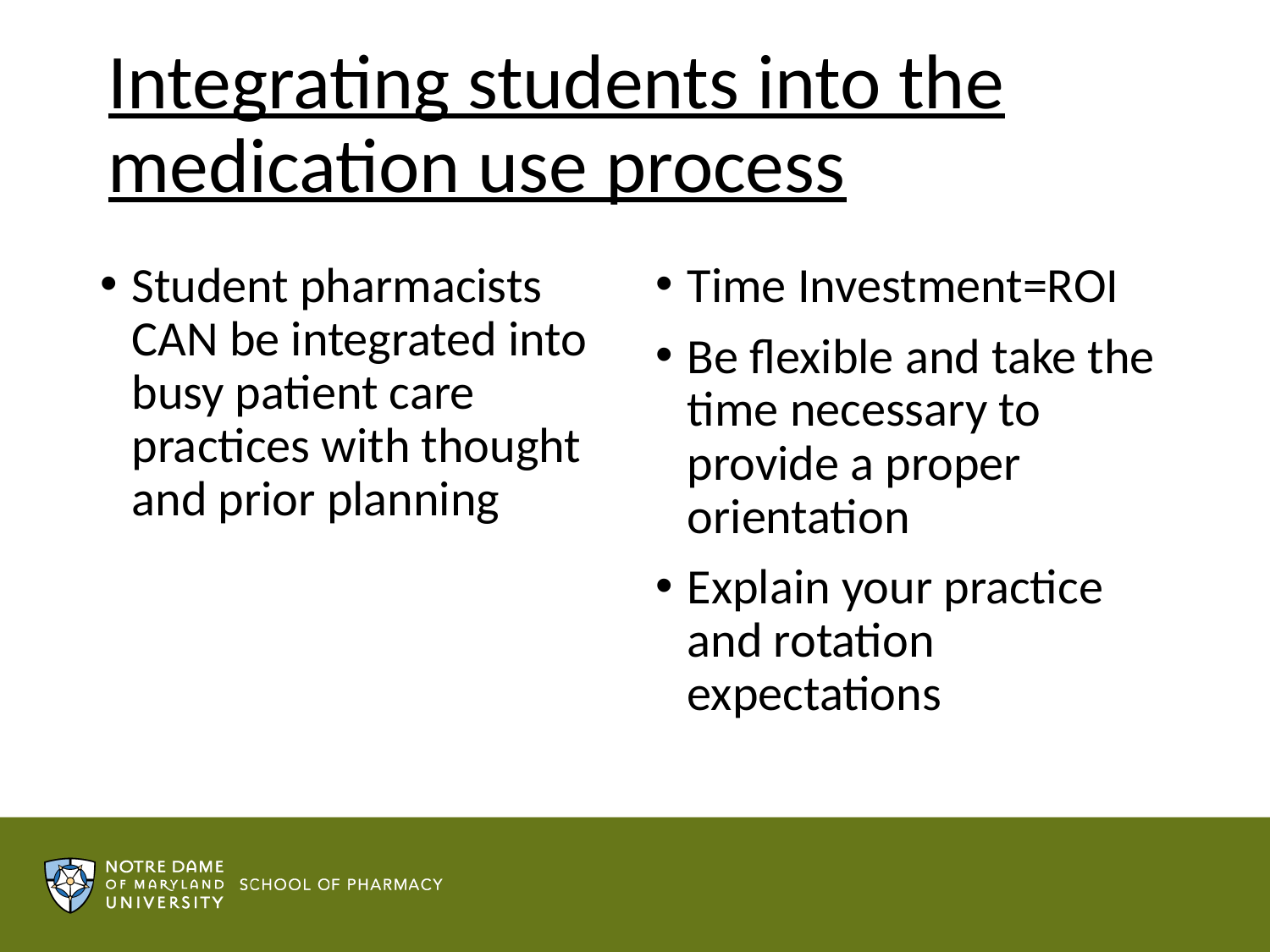

# Integrating students into the medication use process
Student pharmacists CAN be integrated into busy patient care practices with thought and prior planning
Time Investment=ROI
Be flexible and take the time necessary to provide a proper orientation
Explain your practice and rotation expectations